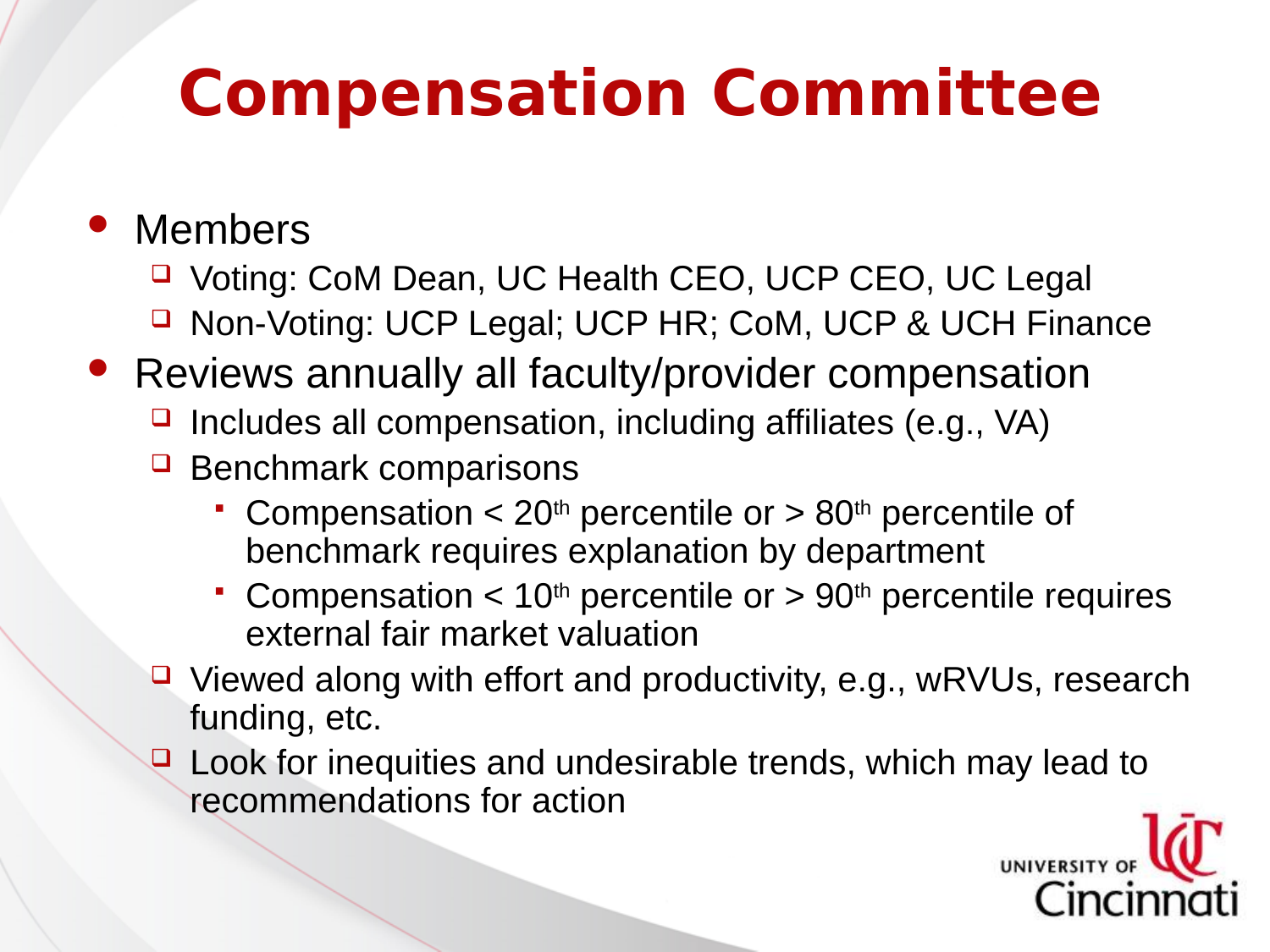

# Compensation Committee
Members
Voting: CoM Dean, UC Health CEO, UCP CEO, UC Legal
Non-Voting: UCP Legal; UCP HR; CoM, UCP & UCH Finance
Reviews annually all faculty/provider compensation
Includes all compensation, including affiliates (e.g., VA)
Benchmark comparisons
Compensation < 20th percentile or > 80th percentile of benchmark requires explanation by department
Compensation < 10th percentile or > 90th percentile requires external fair market valuation
Viewed along with effort and productivity, e.g., wRVUs, research funding, etc.
Look for inequities and undesirable trends, which may lead to recommendations for action